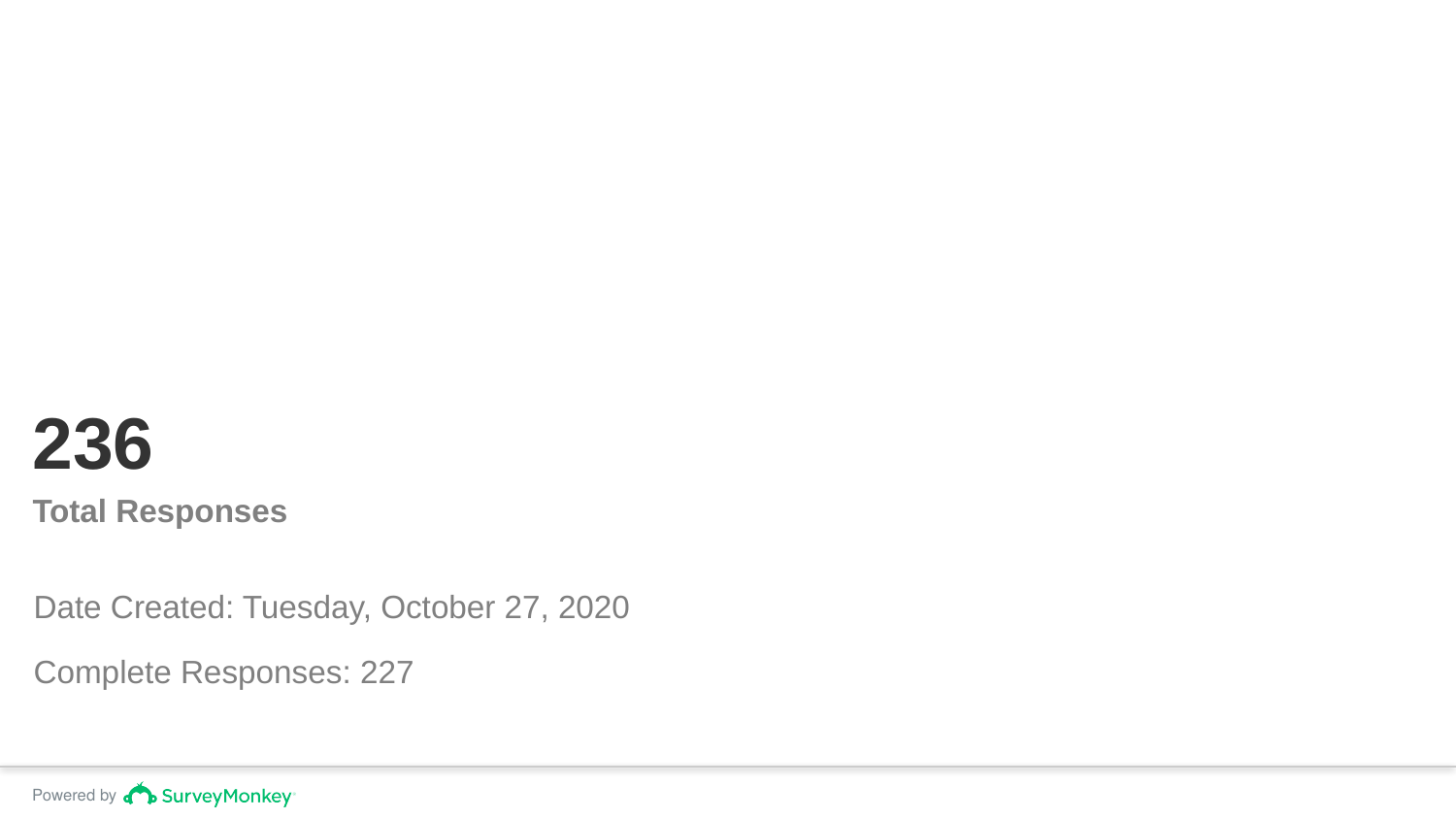

# 236
Total Responses
Date Created: Tuesday, October 27, 2020
Complete Responses: 227